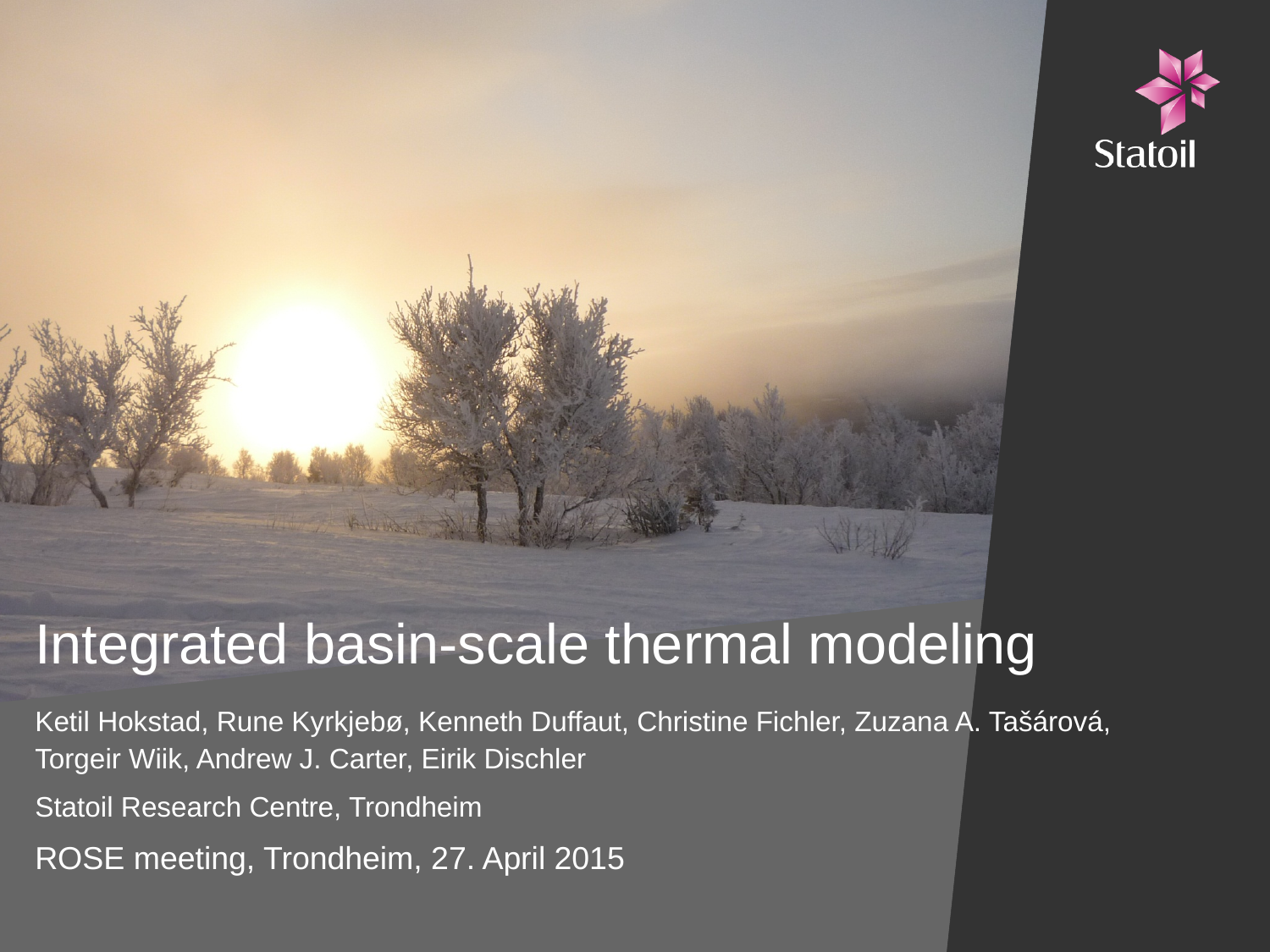

# Integrated basin-scale thermal modeling
Ketil Hokstad, Rune Kyrkjebø, Kenneth Duffaut, Christine Fichler, Zuzana A. Tašárová, Torgeir Wiik, Andrew J. Carter, Eirik Dischler
Statoil Research Centre, Trondheim
ROSE meeting, Trondheim, 27. April 2015